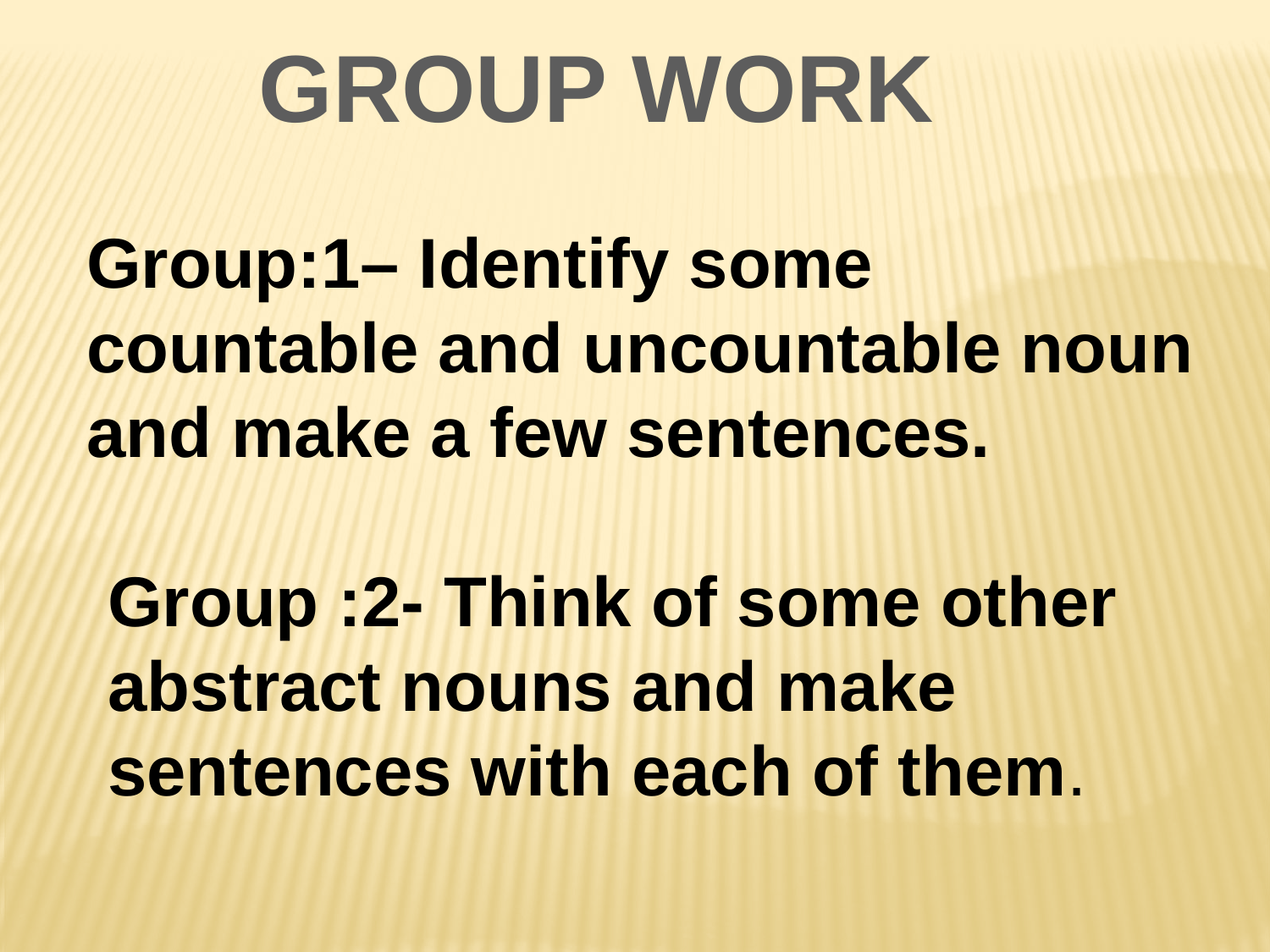

GROUP WORK
Group:1– Identify some countable and uncountable noun and make a few sentences.
Group :2- Think of some other abstract nouns and make sentences with each of them.